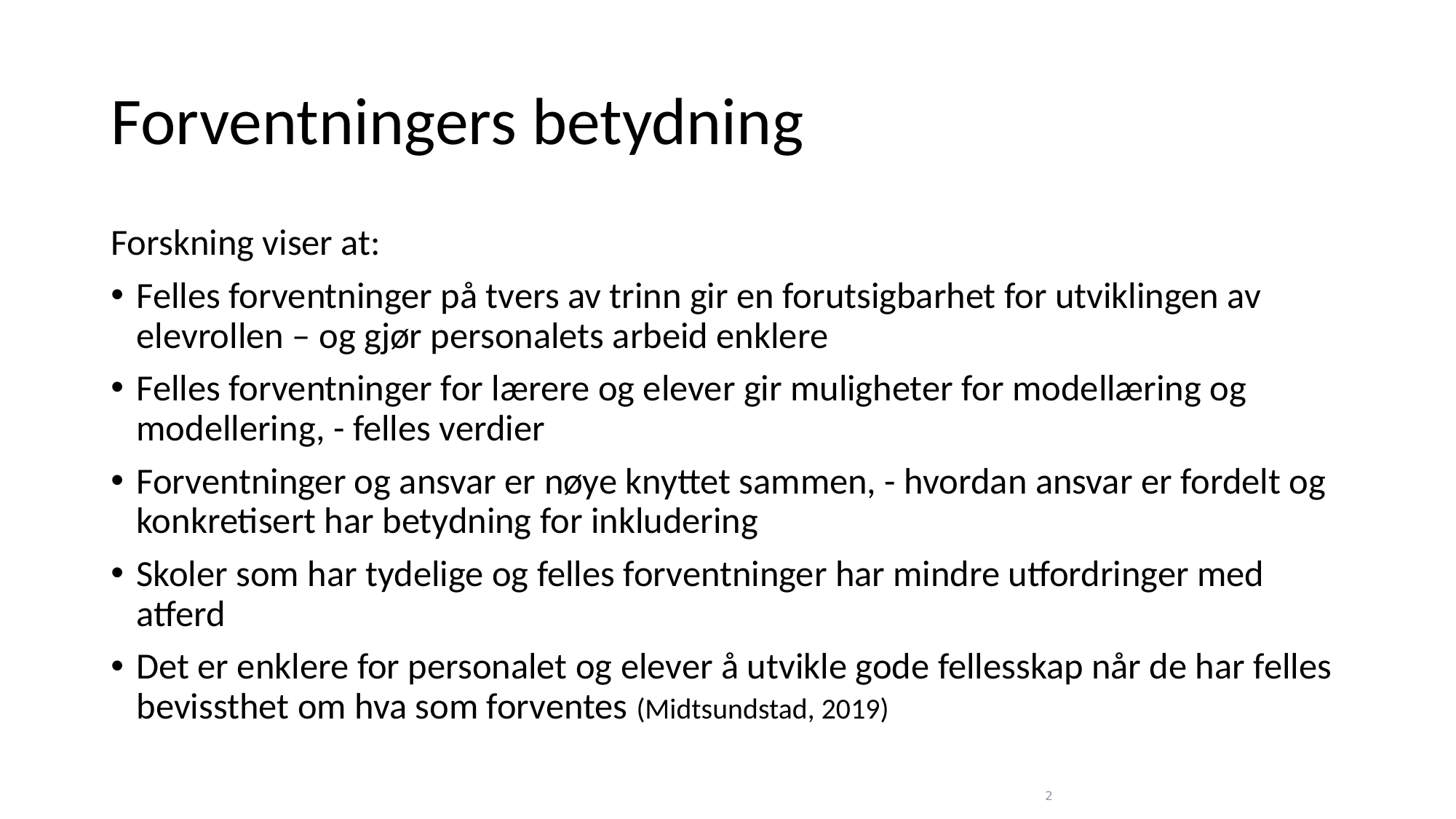

# Forventningers betydning
Forskning viser at:
Felles forventninger på tvers av trinn gir en forutsigbarhet for utviklingen av elevrollen – og gjør personalets arbeid enklere
Felles forventninger for lærere og elever gir muligheter for modellæring og modellering, - felles verdier
Forventninger og ansvar er nøye knyttet sammen, - hvordan ansvar er fordelt og konkretisert har betydning for inkludering
Skoler som har tydelige og felles forventninger har mindre utfordringer med atferd
Det er enklere for personalet og elever å utvikle gode fellesskap når de har felles bevissthet om hva som forventes (Midtsundstad, 2019)

2